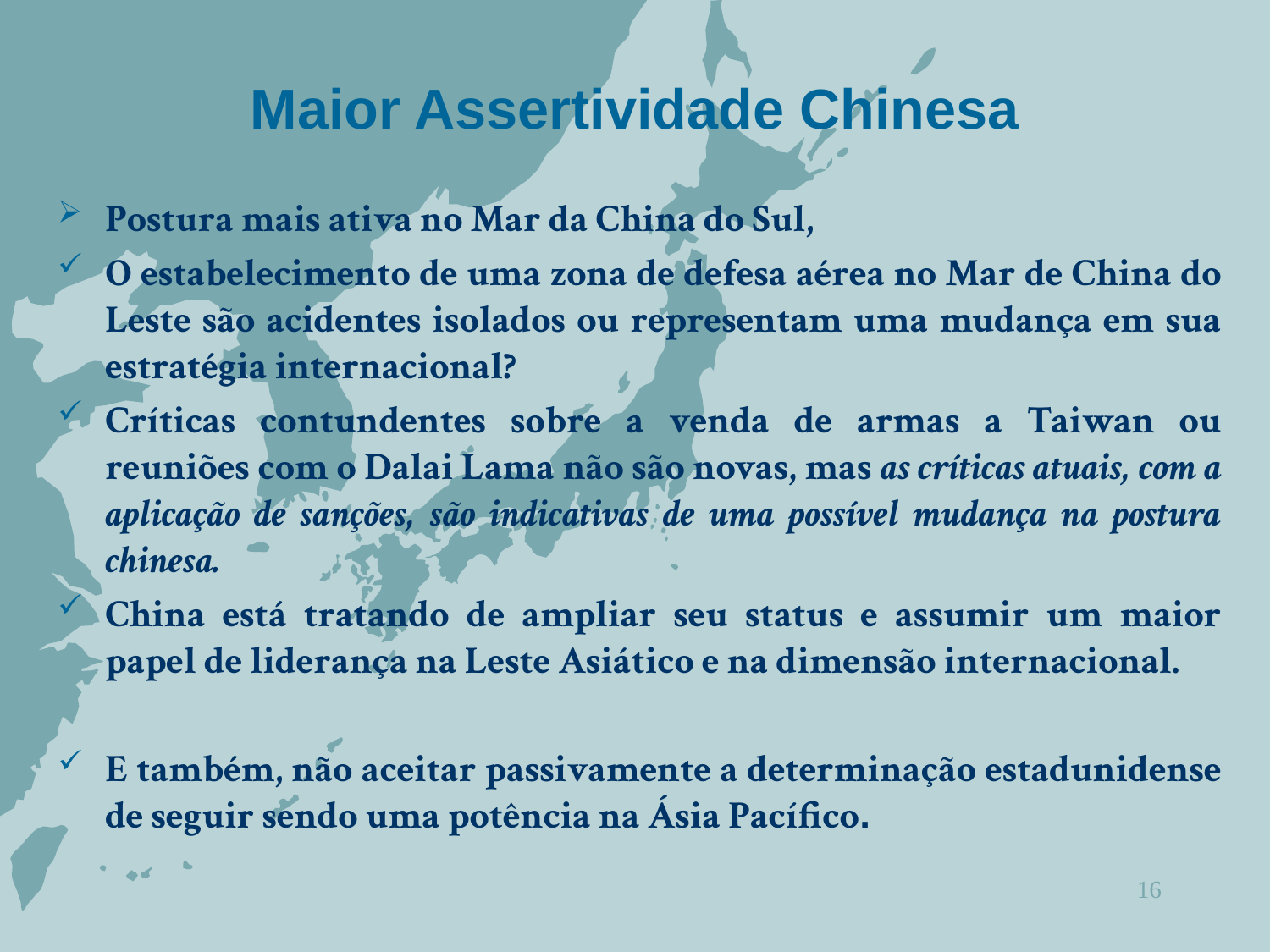

# Maior Assertividade Chinesa
Postura mais ativa no Mar da China do Sul,
O estabelecimento de uma zona de defesa aérea no Mar de China do Leste são acidentes isolados ou representam uma mudança em sua estratégia internacional?
Críticas contundentes sobre a venda de armas a Taiwan ou reuniões com o Dalai Lama não são novas, mas as críticas atuais, com a aplicação de sanções, são indicativas de uma possível mudança na postura chinesa.
China está tratando de ampliar seu status e assumir um maior papel de liderança na Leste Asiático e na dimensão internacional.

E também, não aceitar passivamente a determinação estadunidense de seguir sendo uma potência na Ásia Pacífico.
16